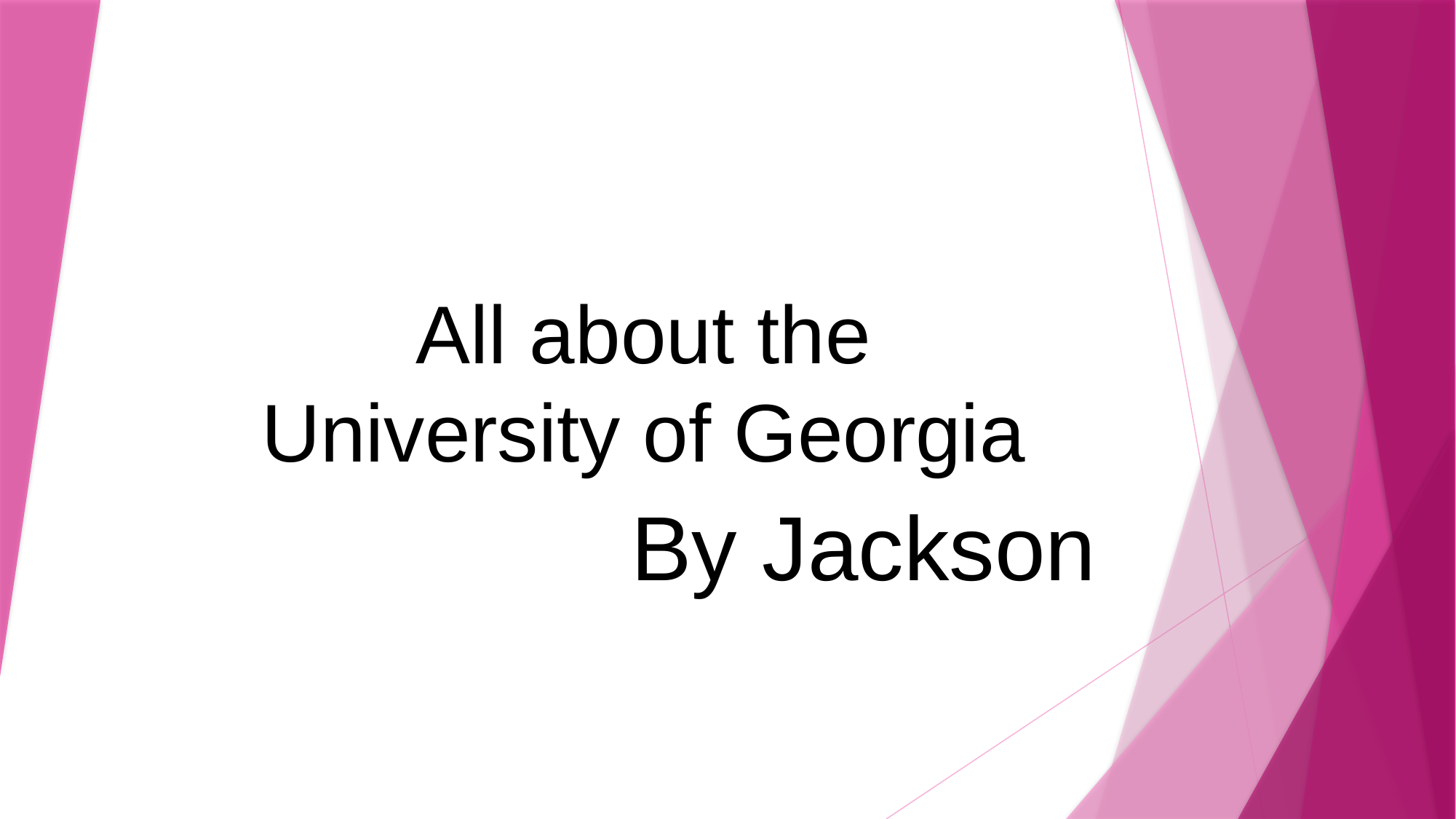

# All about the University of Georgia
By Jackson